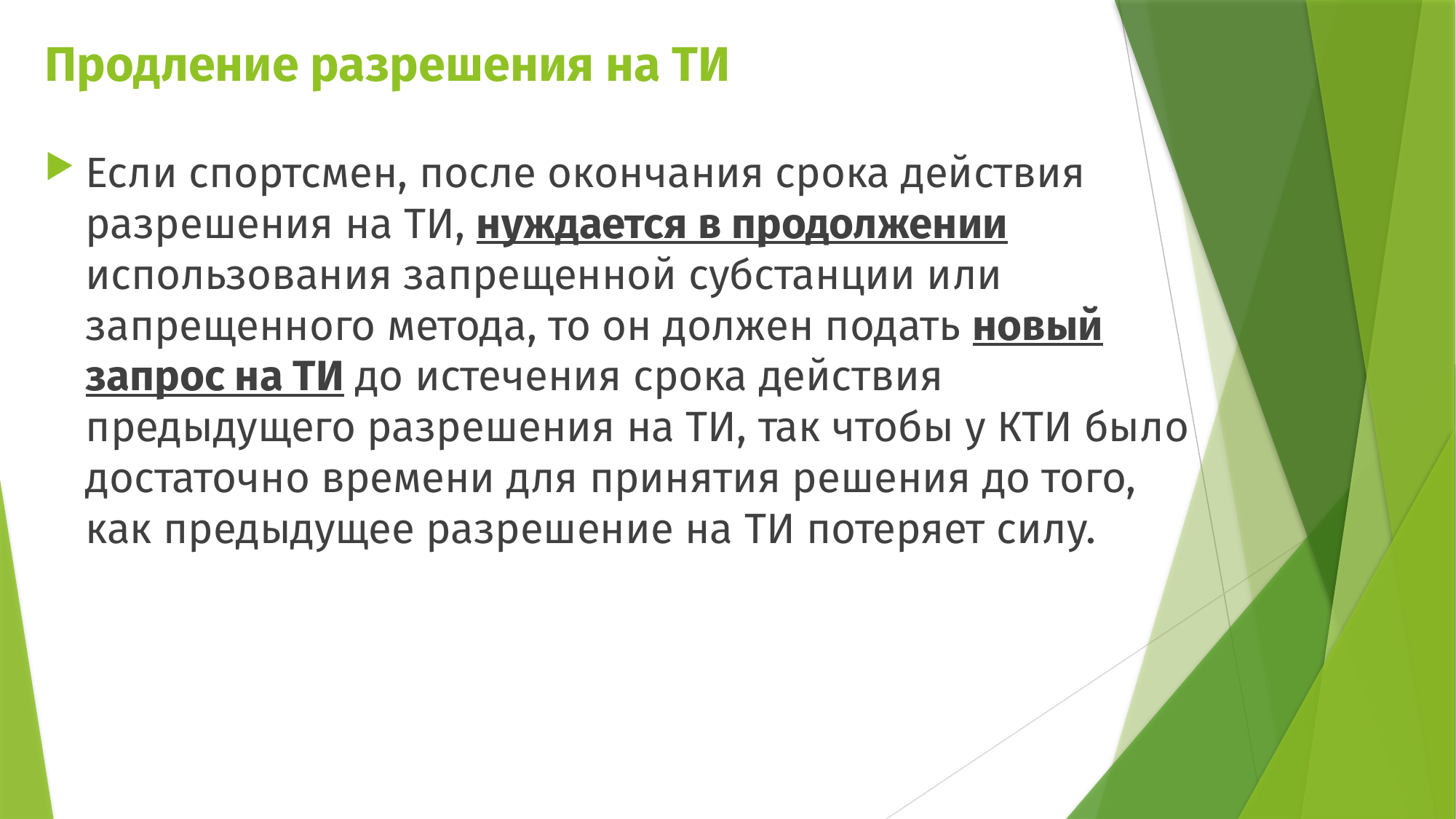

# Продление разрешения на ТИ
Если спортсмен, после окончания срока действия разрешения на ТИ, нуждается в продолжении использования запрещенной субстанции или запрещенного метода, то он должен подать новый запрос на ТИ до истечения срока действия предыдущего разрешения на ТИ, так чтобы у КТИ было достаточно времени для принятия решения до того, как предыдущее разрешение на ТИ потеряет силу.